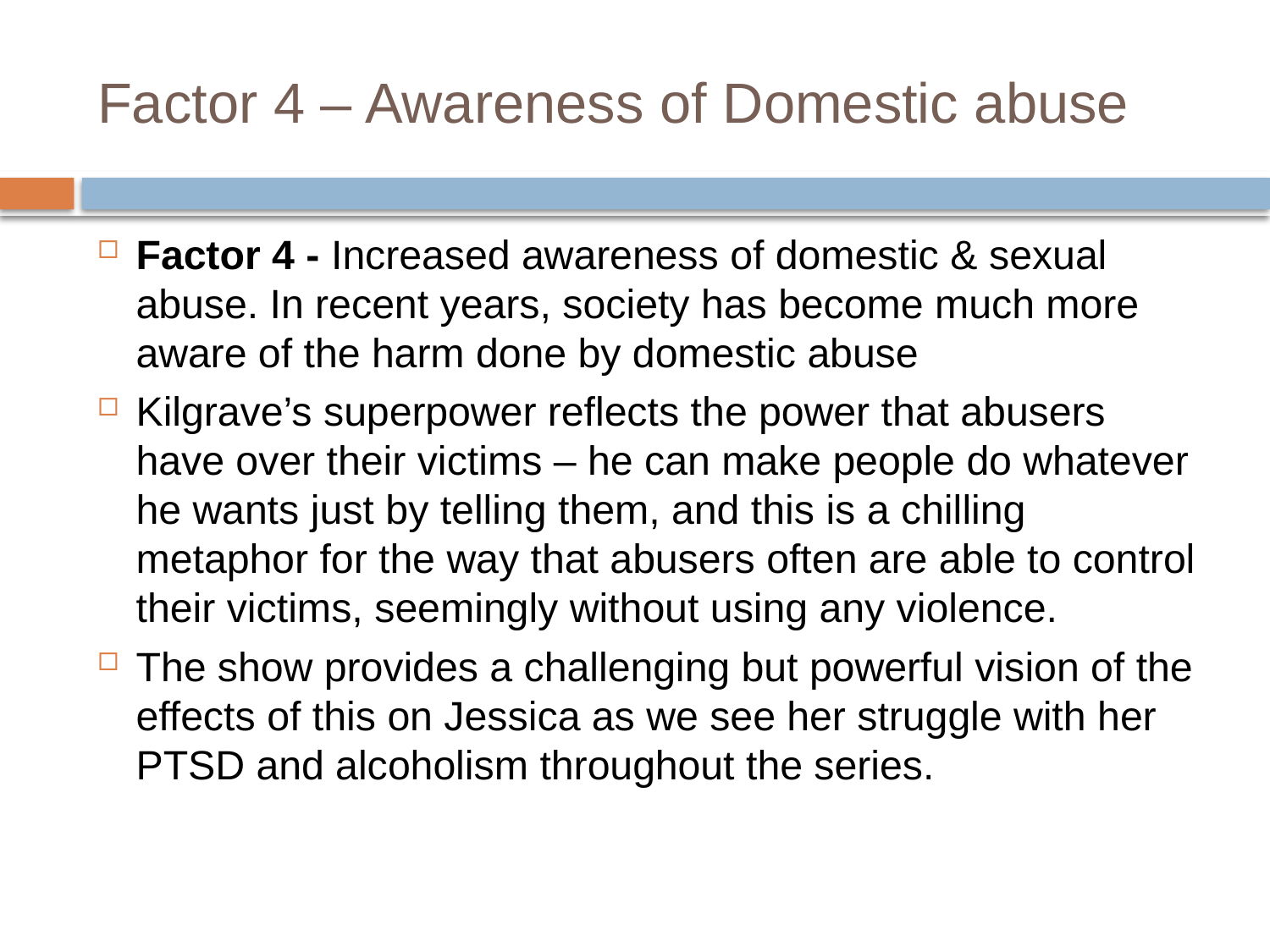

# Factor 4 – Awareness of Domestic abuse
Factor 4 - Increased awareness of domestic & sexual abuse. In recent years, society has become much more aware of the harm done by domestic abuse
Kilgrave’s superpower reflects the power that abusers have over their victims – he can make people do whatever he wants just by telling them, and this is a chilling metaphor for the way that abusers often are able to control their victims, seemingly without using any violence.
The show provides a challenging but powerful vision of the effects of this on Jessica as we see her struggle with her PTSD and alcoholism throughout the series.